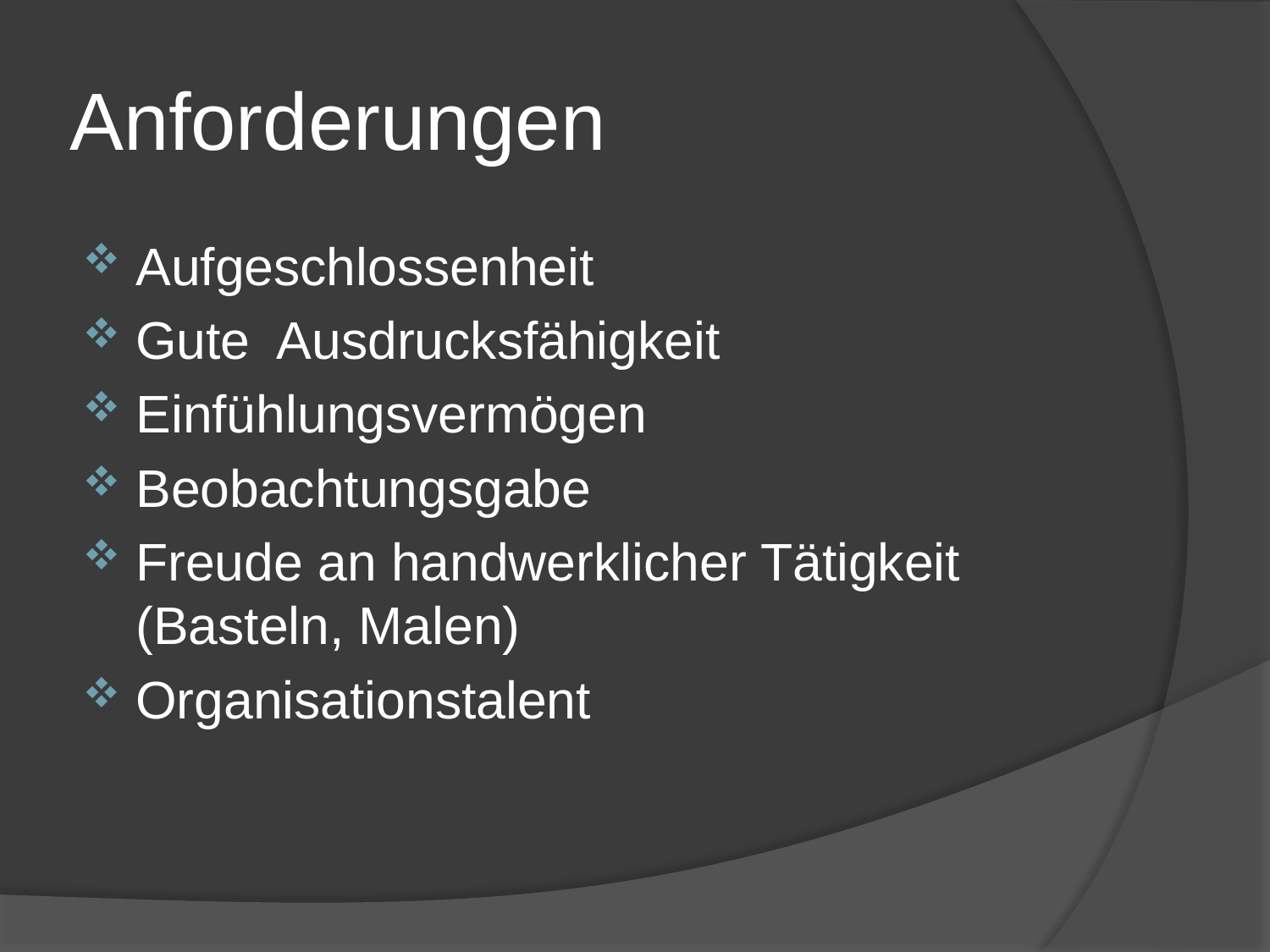

# Anforderungen
Aufgeschlossenheit
Gute  Ausdrucksfähigkeit
Einfühlungsvermögen
Beobachtungsgabe
Freude an handwerklicher Tätigkeit (Basteln, Malen)
Organisationstalent